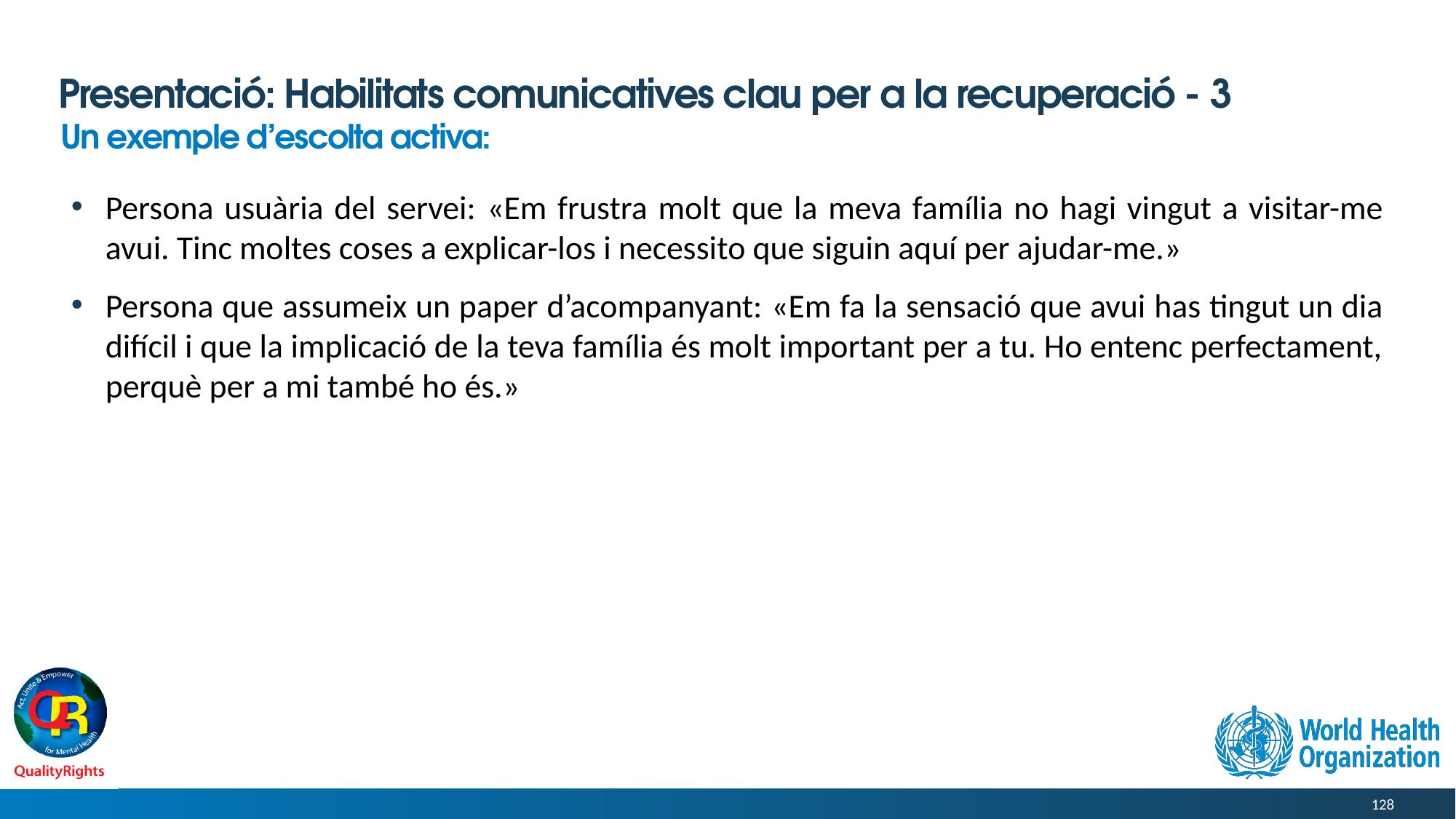

# Presentació: Habilitats comunicatives clau per a la recuperació - 3
Un exemple d’escolta activa:
Persona usuària del servei: «Em frustra molt que la meva família no hagi vingut a visitar-me avui. Tinc moltes coses a explicar-los i necessito que siguin aquí per ajudar-me.»
Persona que assumeix un paper d’acompanyant: «Em fa la sensació que avui has tingut un dia difícil i que la implicació de la teva família és molt important per a tu. Ho entenc perfectament, perquè per a mi també ho és.»